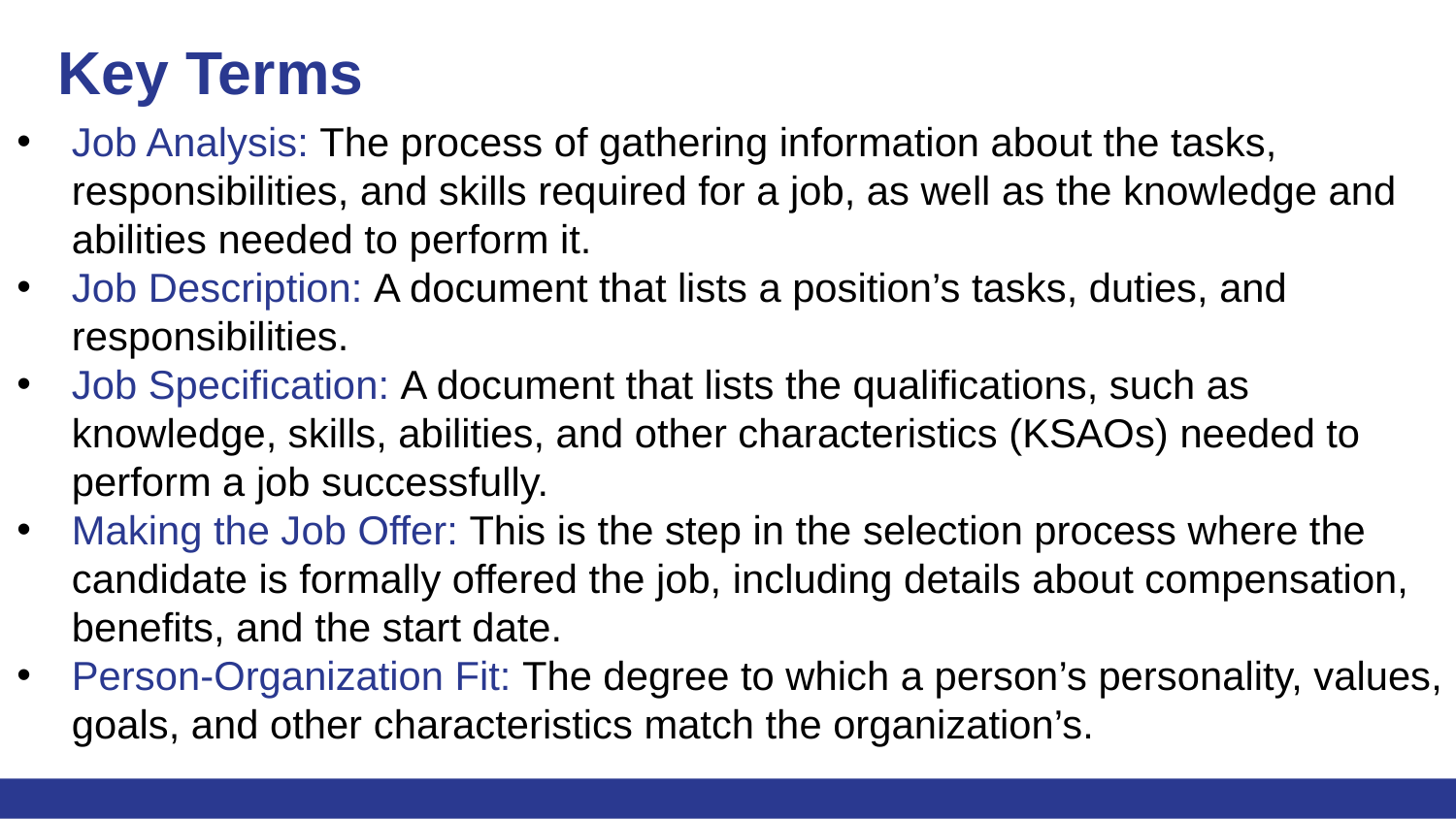

# Key Terms
Job Analysis: The process of gathering information about the tasks, responsibilities, and skills required for a job, as well as the knowledge and abilities needed to perform it.
Job Description: A document that lists a position’s tasks, duties, and responsibilities.
Job Specification: A document that lists the qualifications, such as knowledge, skills, abilities, and other characteristics (KSAOs) needed to perform a job successfully.
Making the Job Offer: This is the step in the selection process where the candidate is formally offered the job, including details about compensation, benefits, and the start date.
Person-Organization Fit: The degree to which a person’s personality, values, goals, and other characteristics match the organization’s.